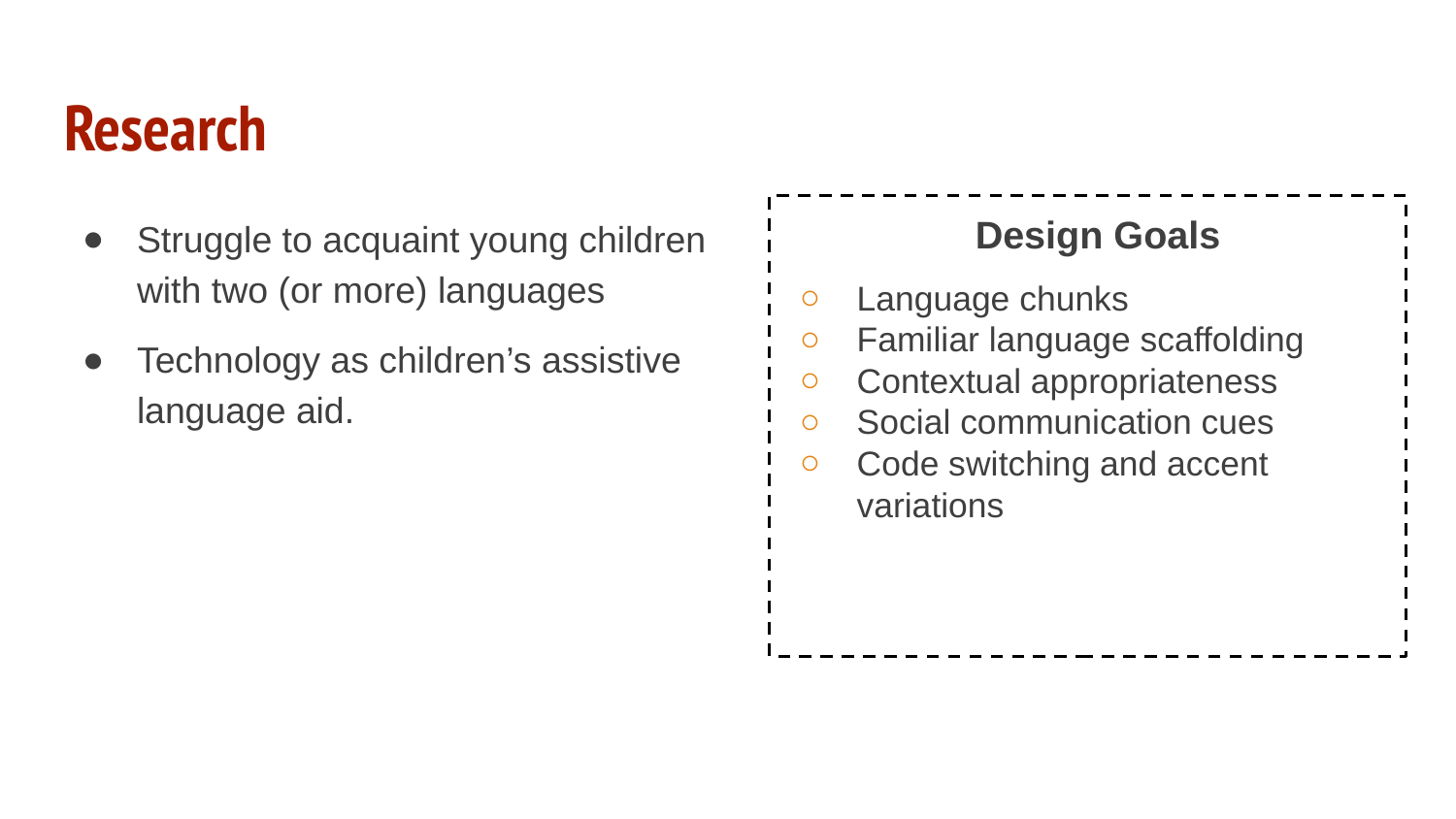

# Research
Struggle to acquaint young children with two (or more) languages
Technology as children’s assistive language aid.

Design Goals
Language chunks
Familiar language scaffolding
Contextual appropriateness
Social communication cues
Code switching and accent variations